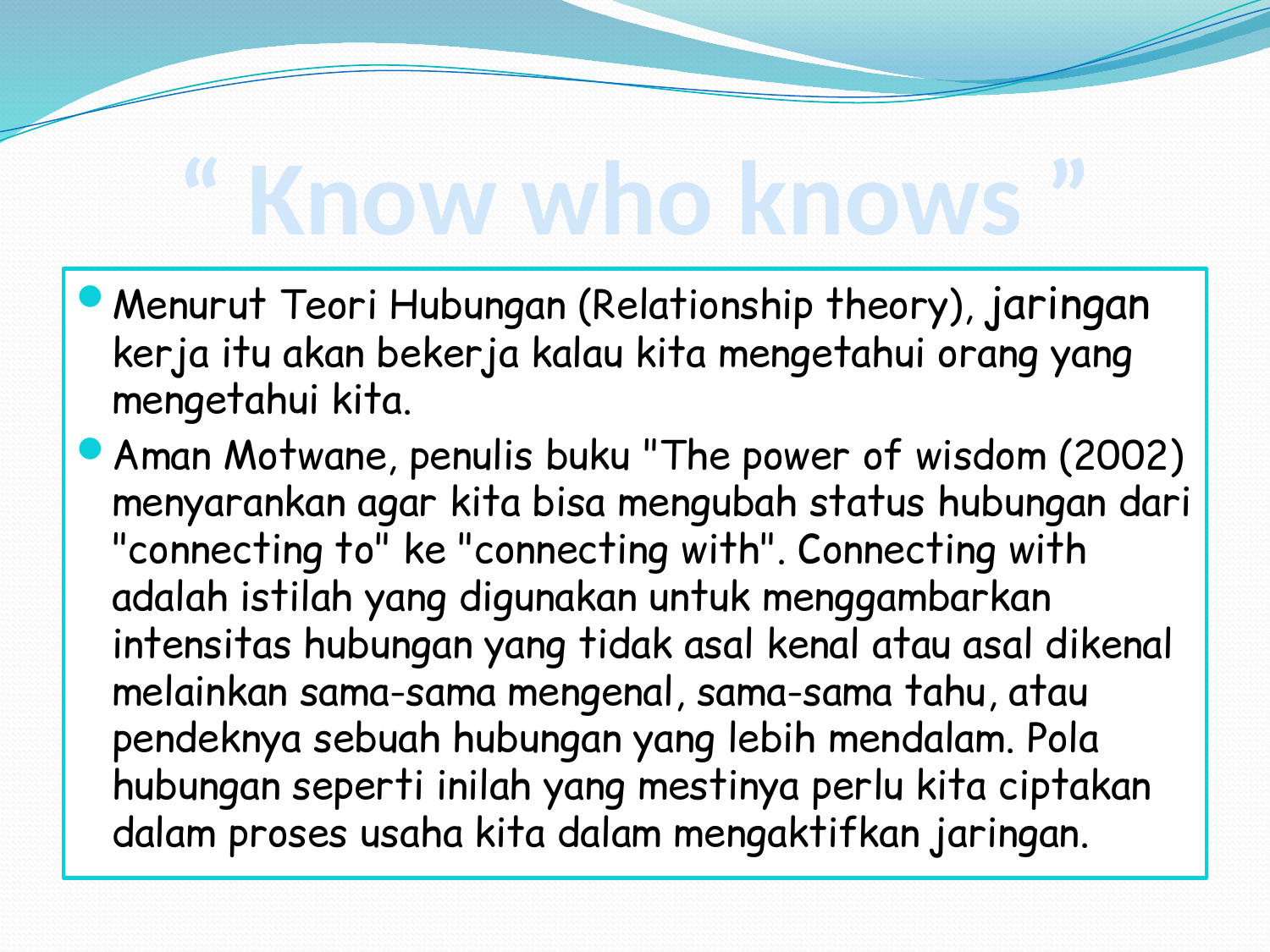

# “ Know who knows ”
Menurut Teori Hubungan (Relationship theory), jaringan kerja itu akan bekerja kalau kita mengetahui orang yang mengetahui kita.
Aman Motwane, penulis buku "The power of wisdom (2002) menyarankan agar kita bisa mengubah status hubungan dari "connecting to" ke "connecting with". Connecting with adalah istilah yang digunakan untuk menggambarkan intensitas hubungan yang tidak asal kenal atau asal dikenal melainkan sama-sama mengenal, sama-sama tahu, atau pendeknya sebuah hubungan yang lebih mendalam. Pola hubungan seperti inilah yang mestinya perlu kita ciptakan dalam proses usaha kita dalam mengaktifkan jaringan.